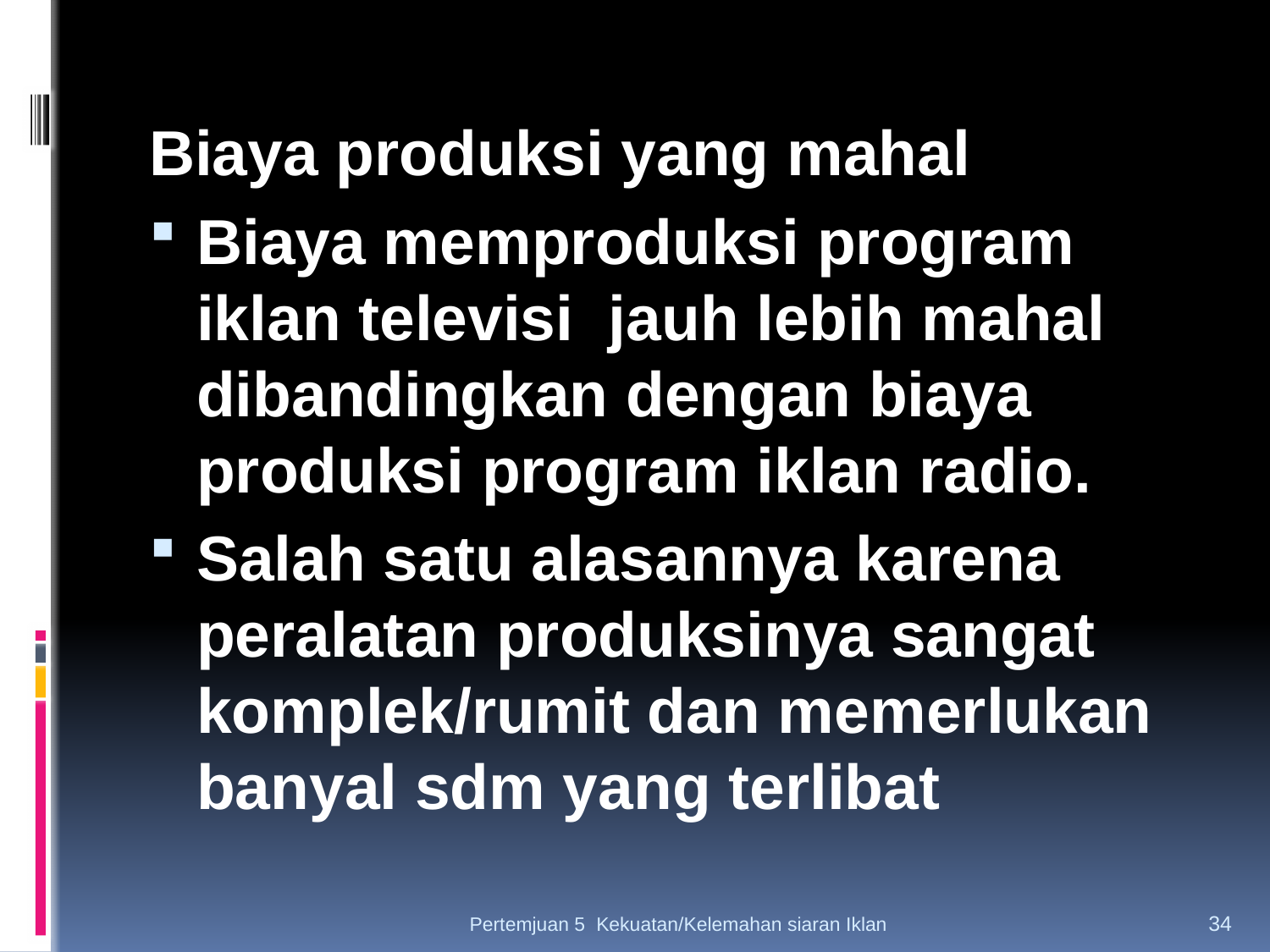

Biaya produksi yang mahal
Biaya memproduksi program iklan televisi  jauh lebih mahal dibandingkan dengan biaya produksi program iklan radio.
Salah satu alasannya karena peralatan produksinya sangat komplek/rumit dan memerlukan banyal sdm yang terlibat
Pertemjuan 5  Kekuatan/Kelemahan siaran Iklan
34